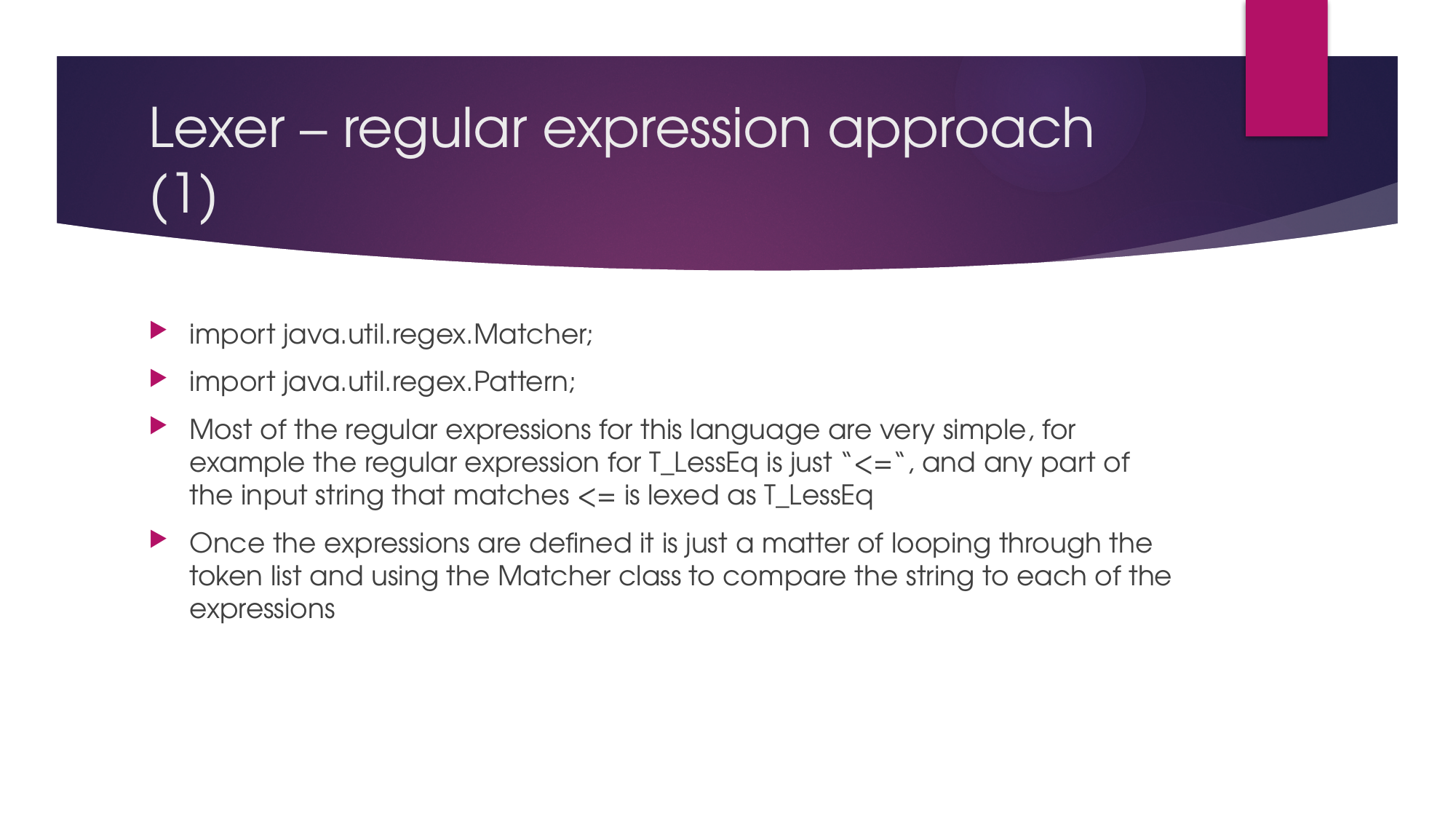

# Lexer – regular expression approach (1)
import java.util.regex.Matcher;
import java.util.regex.Pattern;
Most of the regular expressions for this language are very simple, for example the regular expression for T_LessEq is just “<=“, and any part of the input string that matches <= is lexed as T_LessEq
Once the expressions are defined it is just a matter of looping through the token list and using the Matcher class to compare the string to each of the expressions